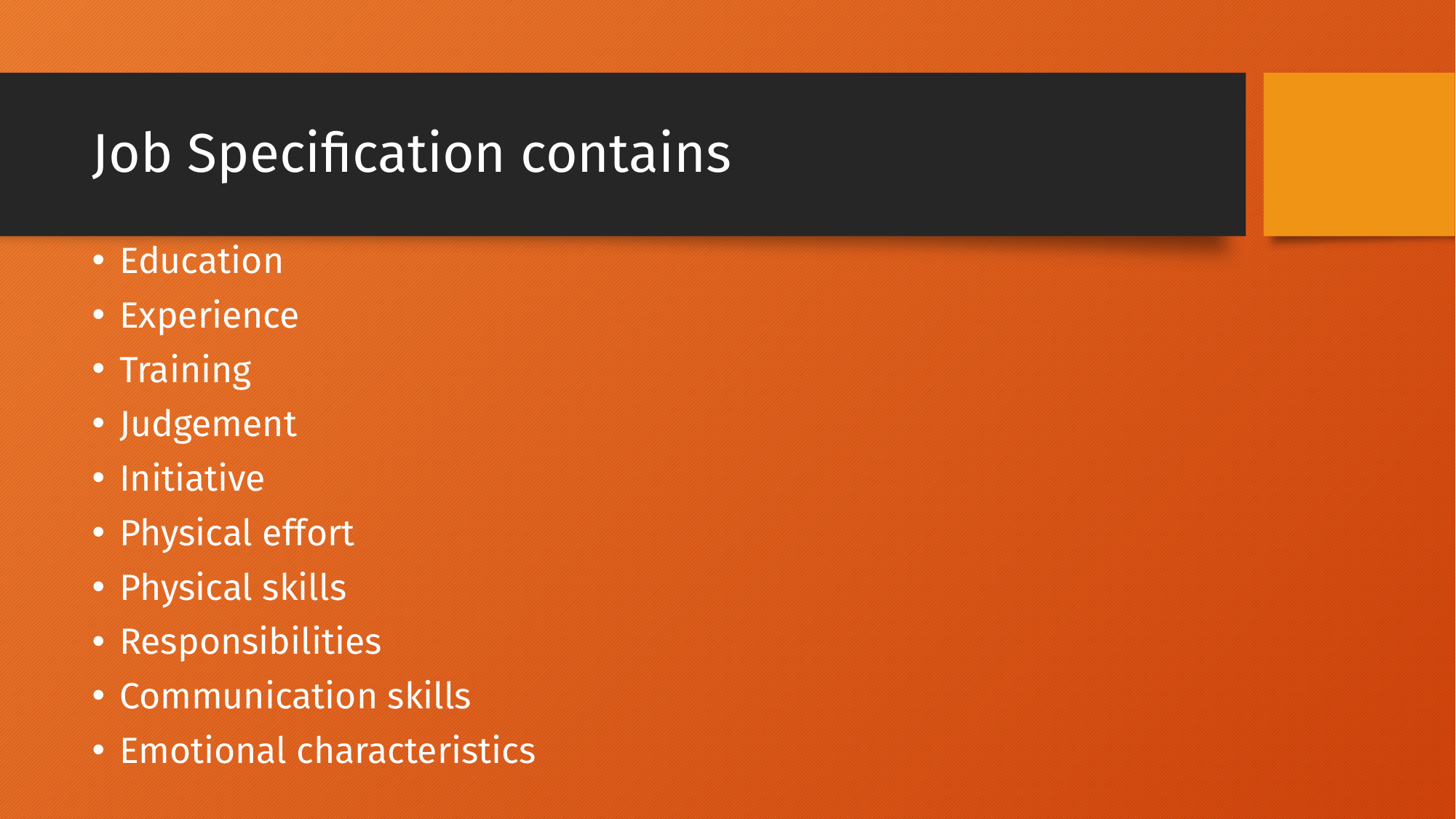

# Job Specification contains
Education
Experience
Training
Judgement
Initiative
Physical effort
Physical skills
Responsibilities
Communication skills
Emotional characteristics